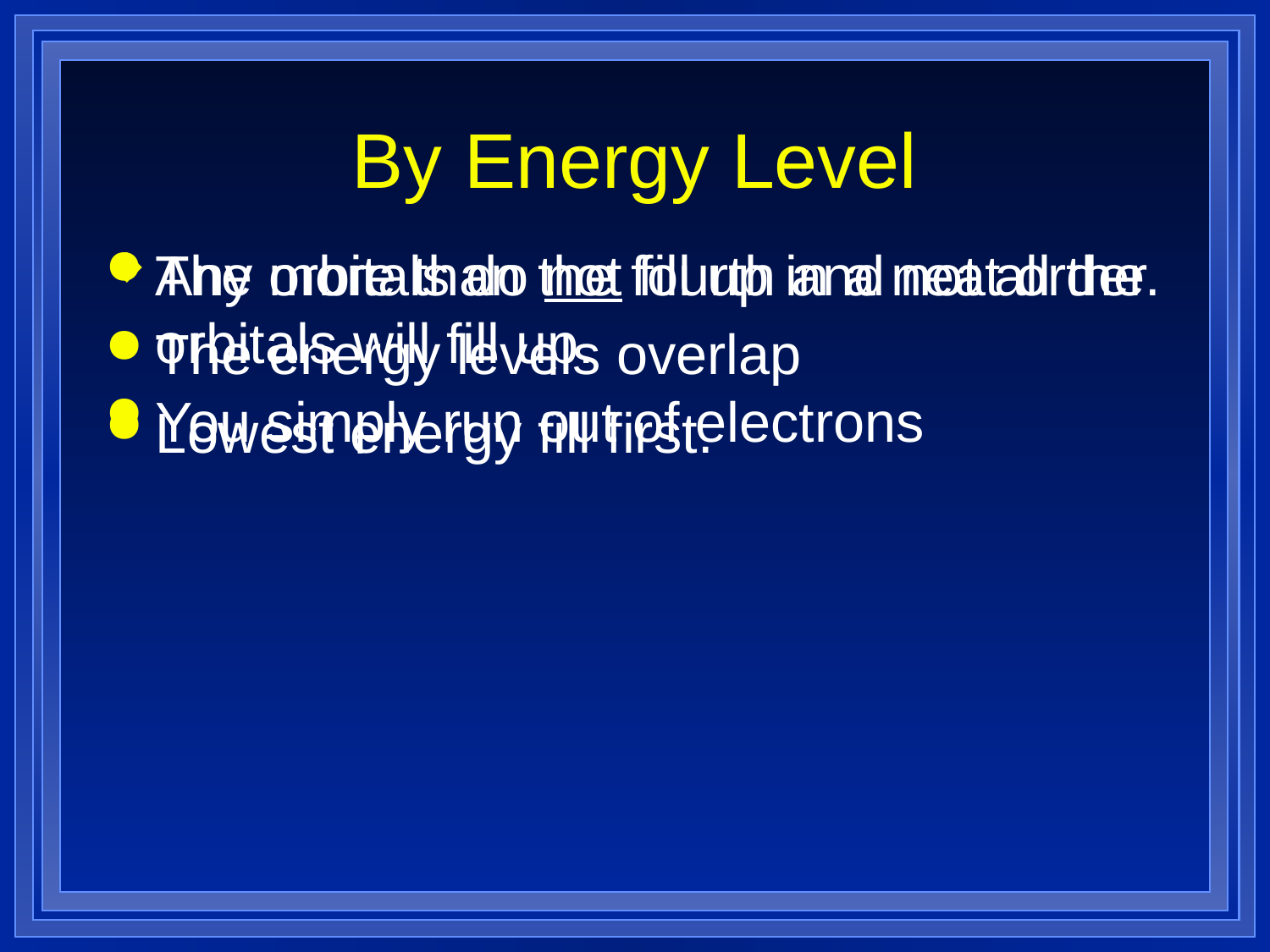

# By Energy Level
Any more than the fourth and not all the orbitals will fill up.
You simply run out of electrons
The orbitals do not fill up in a neat order.
The energy levels overlap
Lowest energy fill first.